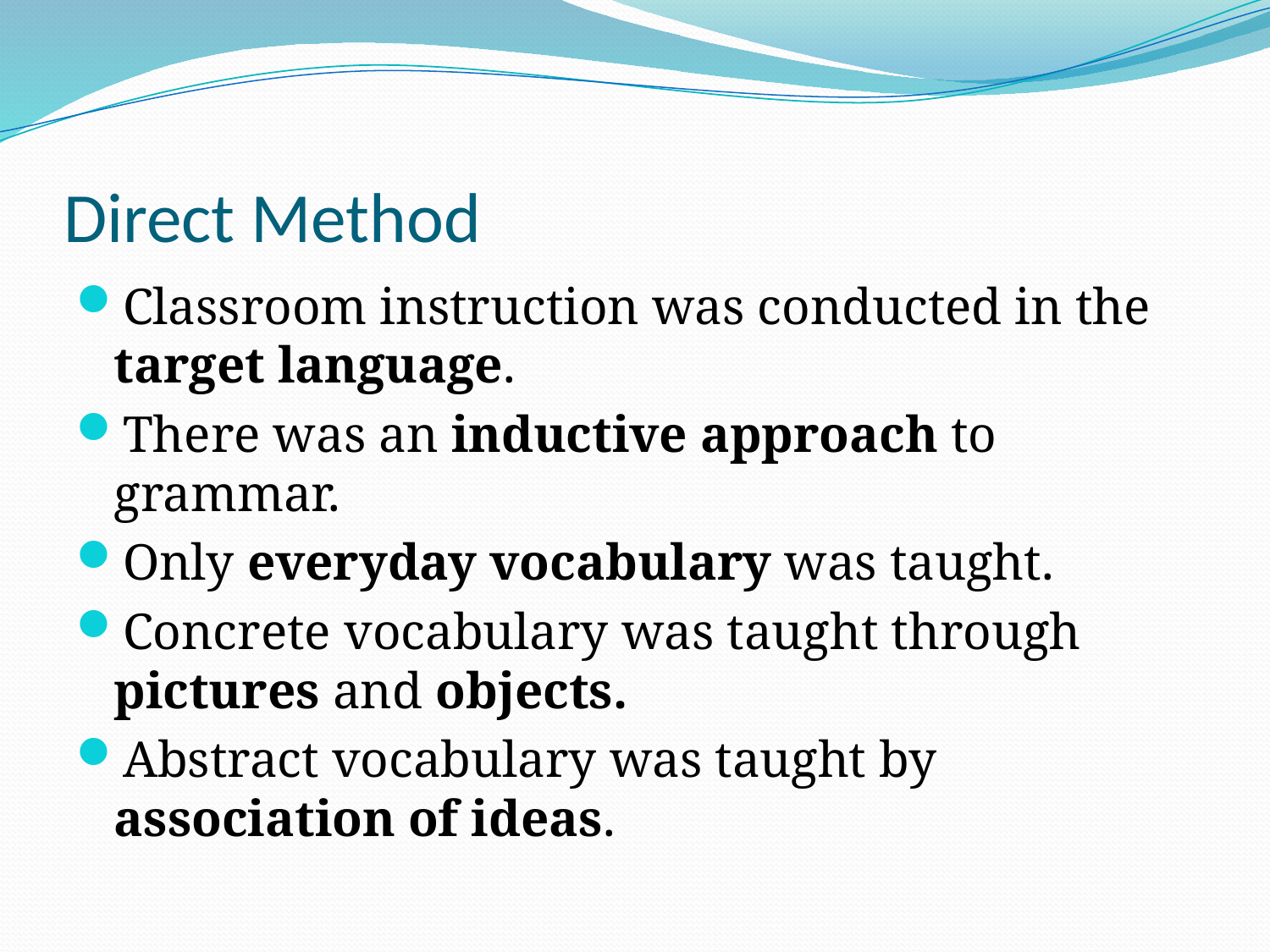

# Direct Method
Classroom instruction was conducted in the target language.
There was an inductive approach to grammar.
Only everyday vocabulary was taught.
Concrete vocabulary was taught through pictures and objects.
Abstract vocabulary was taught by association of ideas.